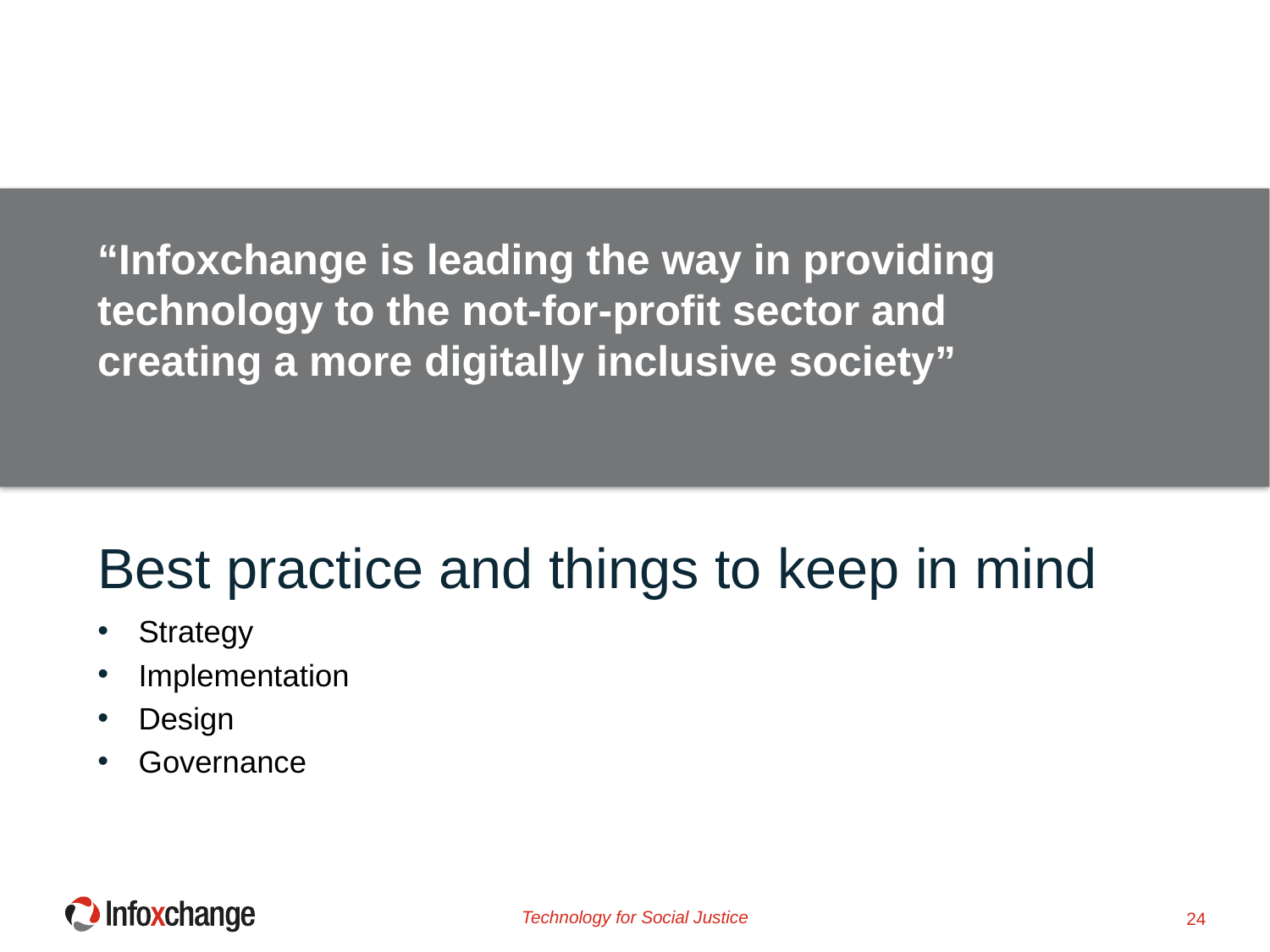

# Best practice and things to keep in mind
Strategy
Implementation
Design
Governance